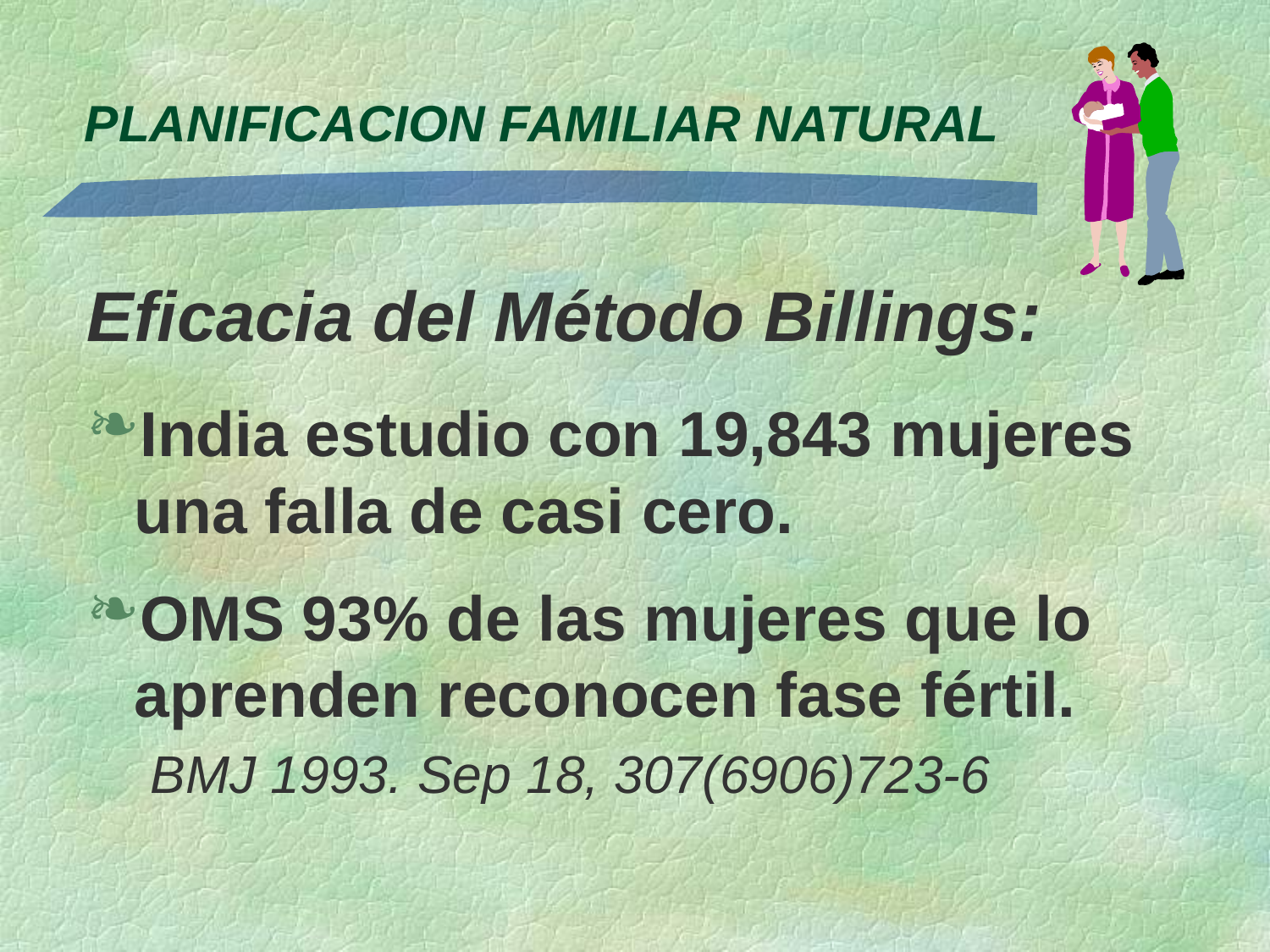

Eficacia del Método Billings:
India estudio con 19,843 mujeres una falla de casi cero.
OMS 93% de las mujeres que lo aprenden reconocen fase fértil.
BMJ 1993. Sep 18, 307(6906)723-6